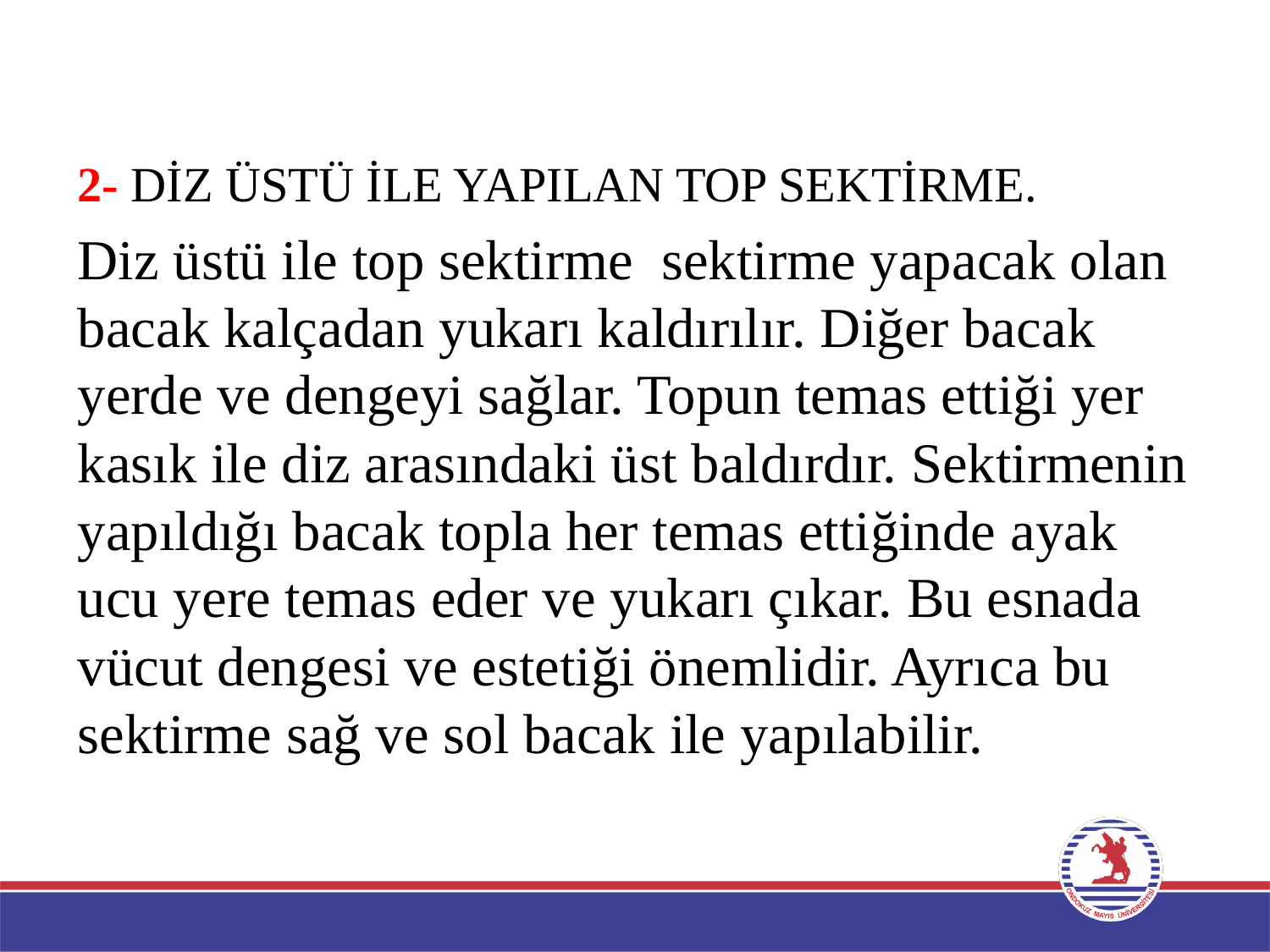

2- DİZ ÜSTÜ İLE YAPILAN TOP SEKTİRME.
Diz üstü ile top sektirme  sektirme yapacak olan bacak kalçadan yukarı kaldırılır. Diğer bacak yerde ve dengeyi sağlar. Topun temas ettiği yer kasık ile diz arasındaki üst baldırdır. Sektirmenin yapıldığı bacak topla her temas ettiğinde ayak ucu yere temas eder ve yukarı çıkar. Bu esnada vücut dengesi ve estetiği önemlidir. Ayrıca bu sektirme sağ ve sol bacak ile yapılabilir.